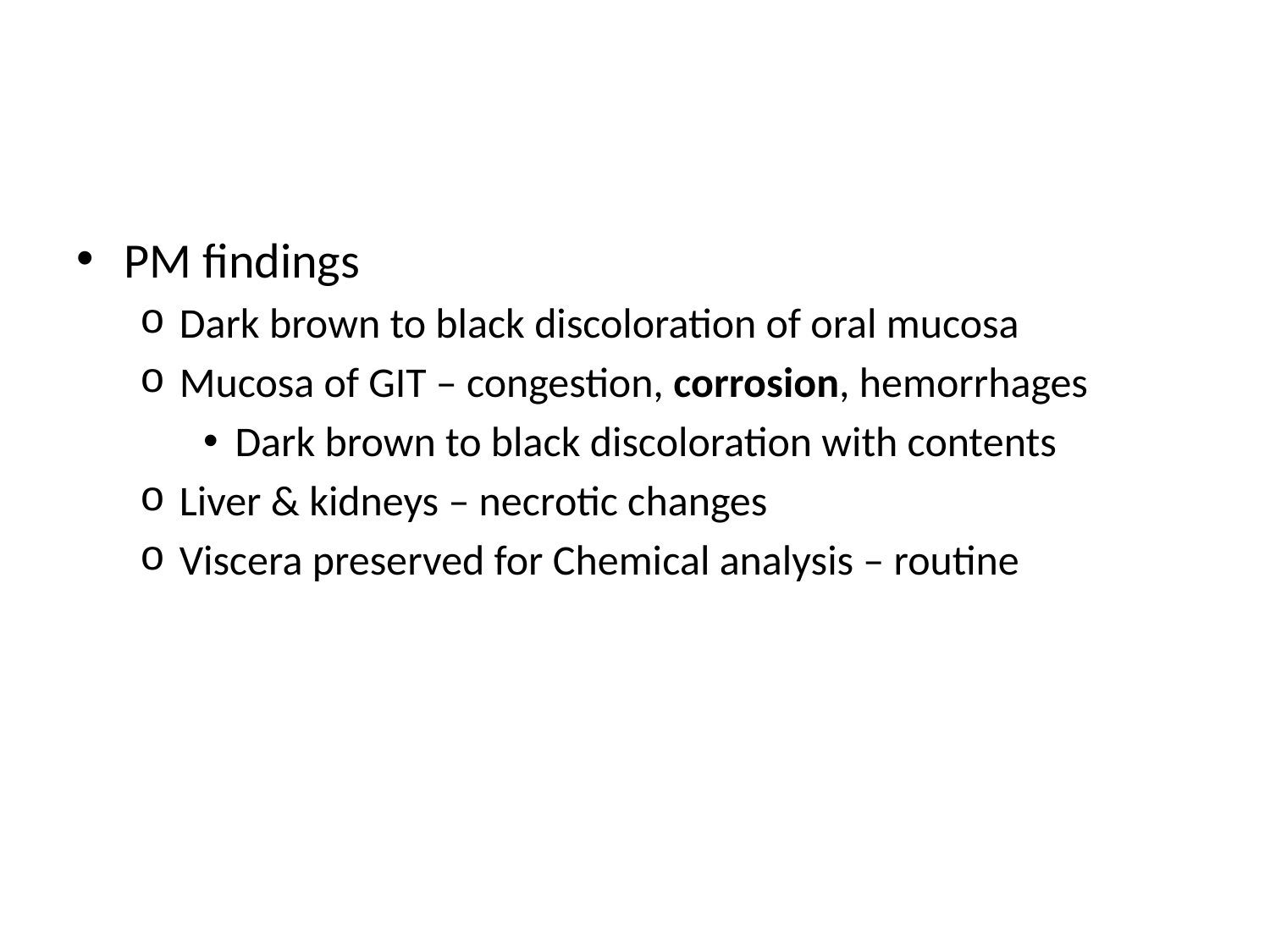

#
PM findings
Dark brown to black discoloration of oral mucosa
Mucosa of GIT – congestion, corrosion, hemorrhages
Dark brown to black discoloration with contents
Liver & kidneys – necrotic changes
Viscera preserved for Chemical analysis – routine